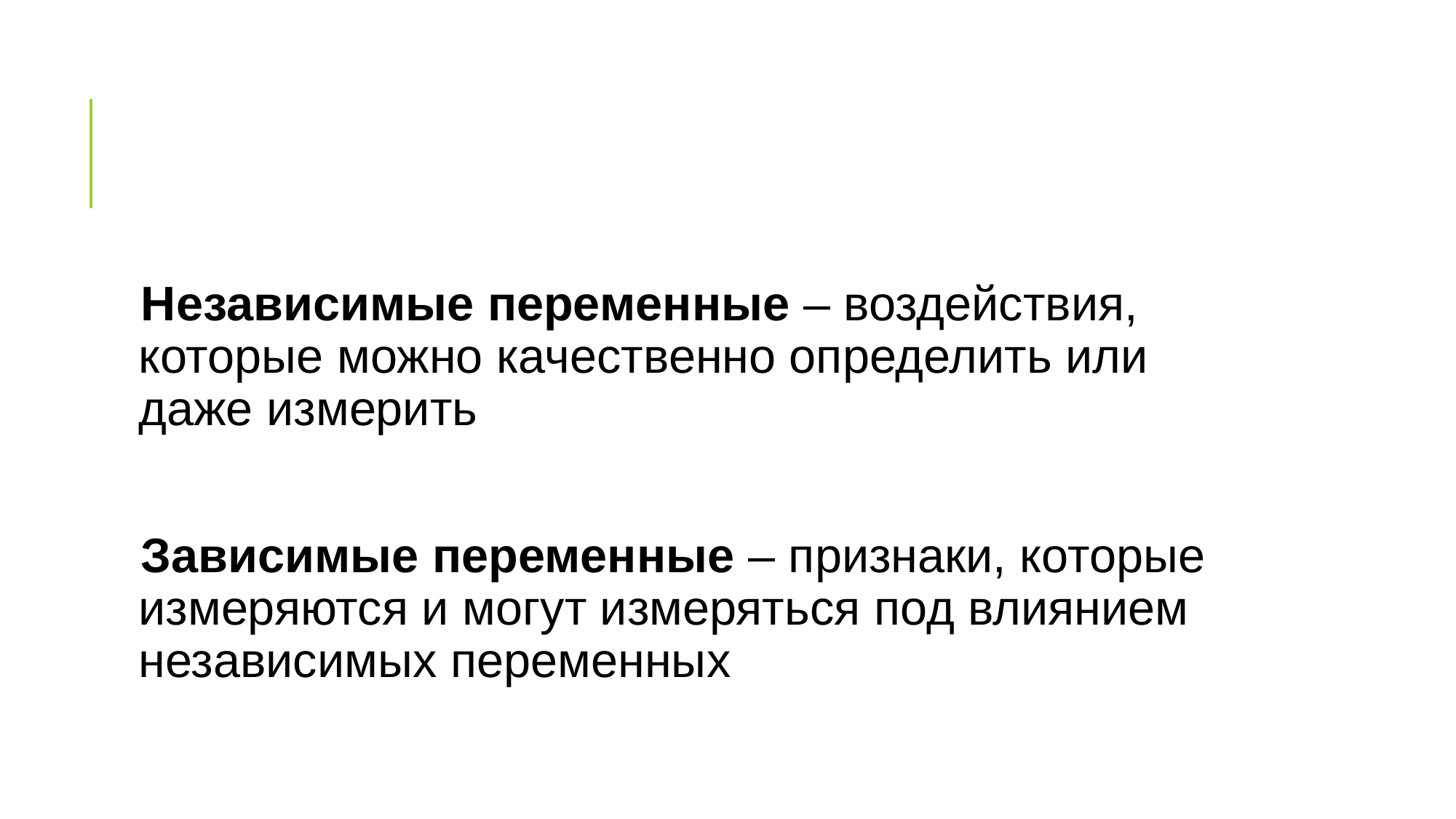

Независимые переменные – воздействия, которые можно качественно определить или даже измерить

Зависимые переменные – признаки, которые измеряются и могут измеряться под влиянием независимых переменных